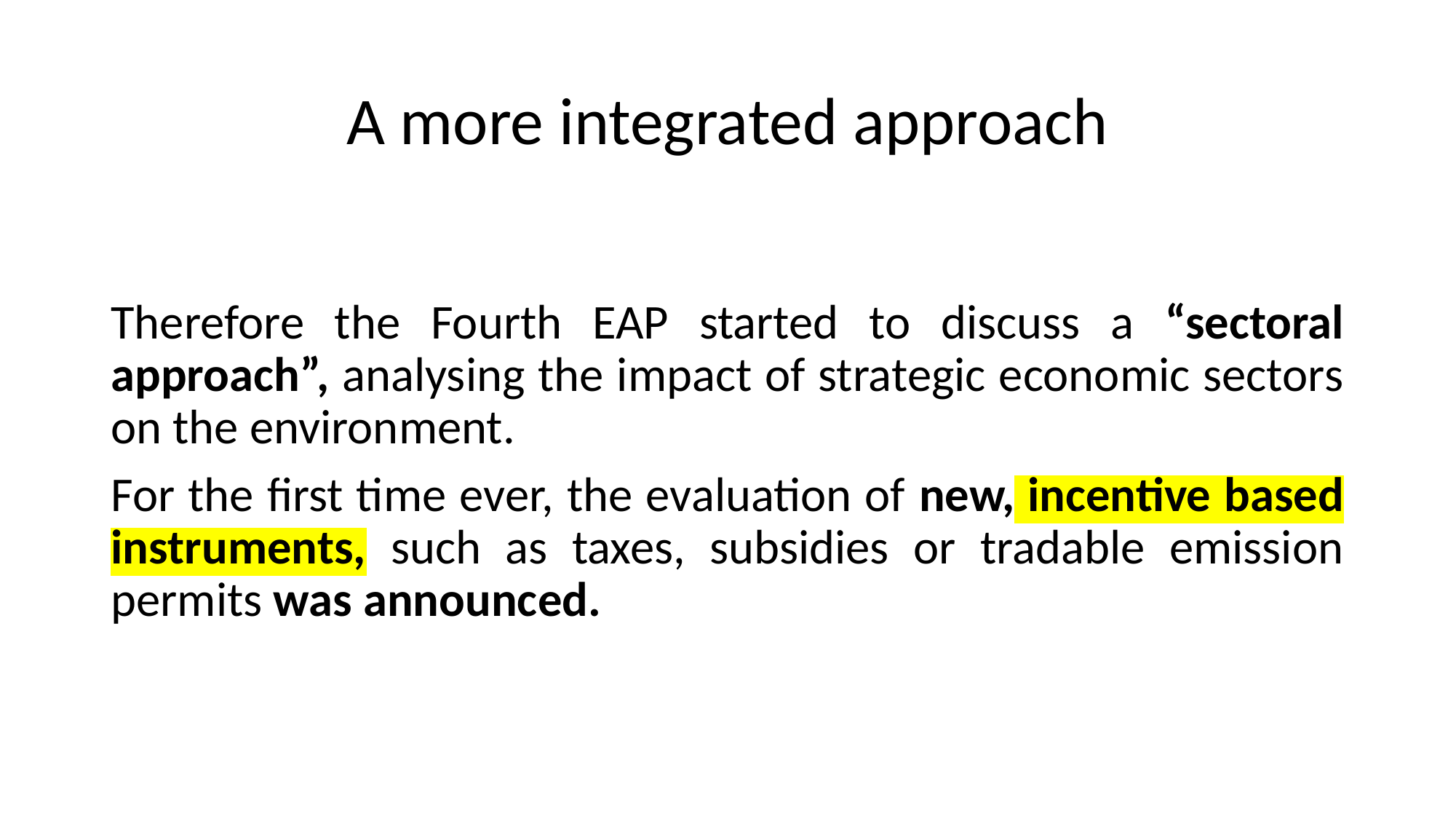

# A more integrated approach

Therefore the Fourth EAP started to discuss a “sectoral approach”, analysing the impact of strategic economic sectors on the environment.
For the first time ever, the evaluation of new, incentive based instruments, such as taxes, subsidies or tradable emission permits was announced.